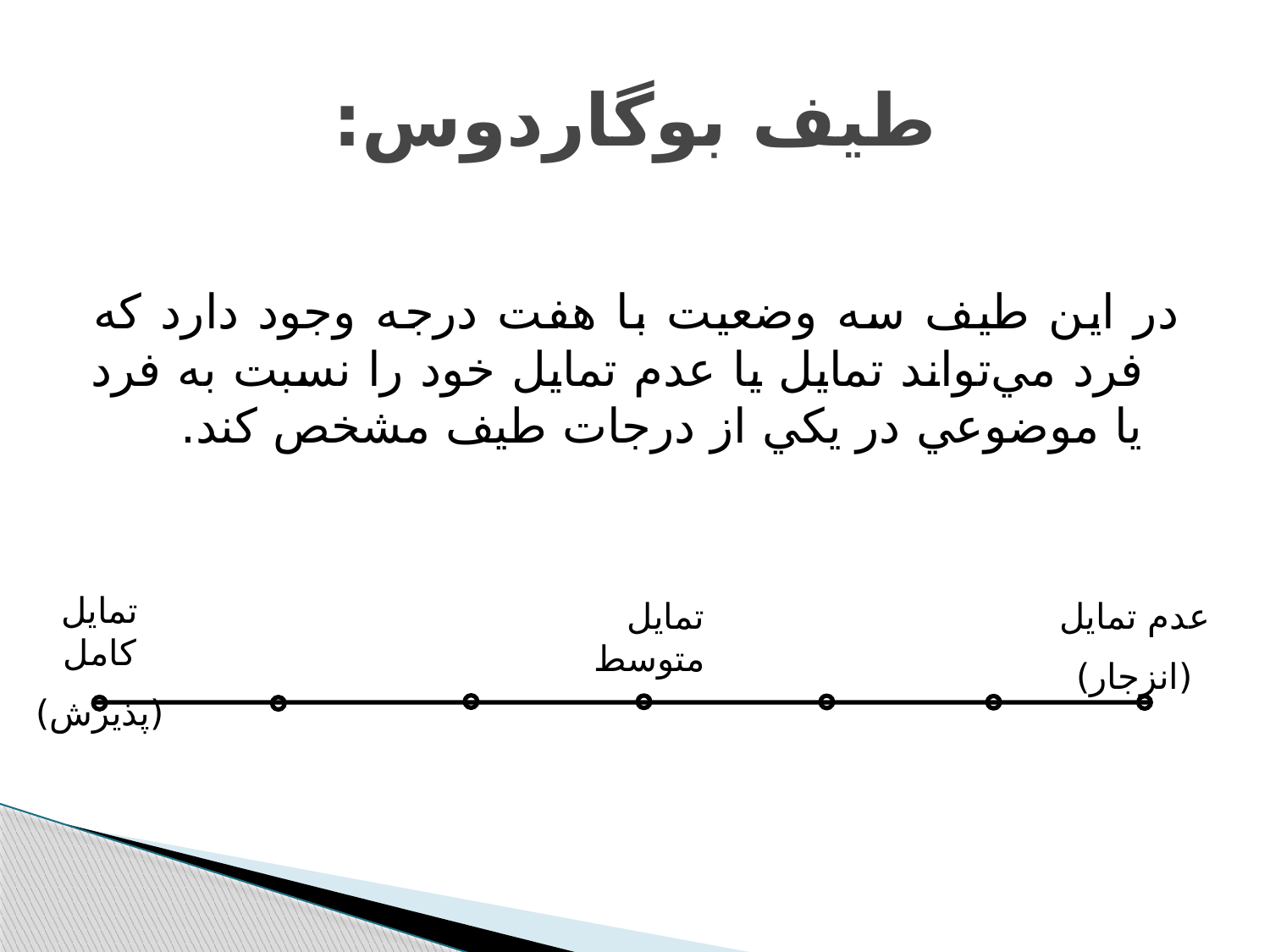

# طيف بوگاردوس:
در اين طيف سه وضعيت با هفت درجه وجود دارد كه فرد مي‌تواند تمايل يا عدم تمايل خود را نسبت به فرد يا موضوعي در يكي از درجات طيف مشخص كند.
تمايل كامل
(پذيرش)
عدم تمايل
(انزجار)
تمايل متوسط